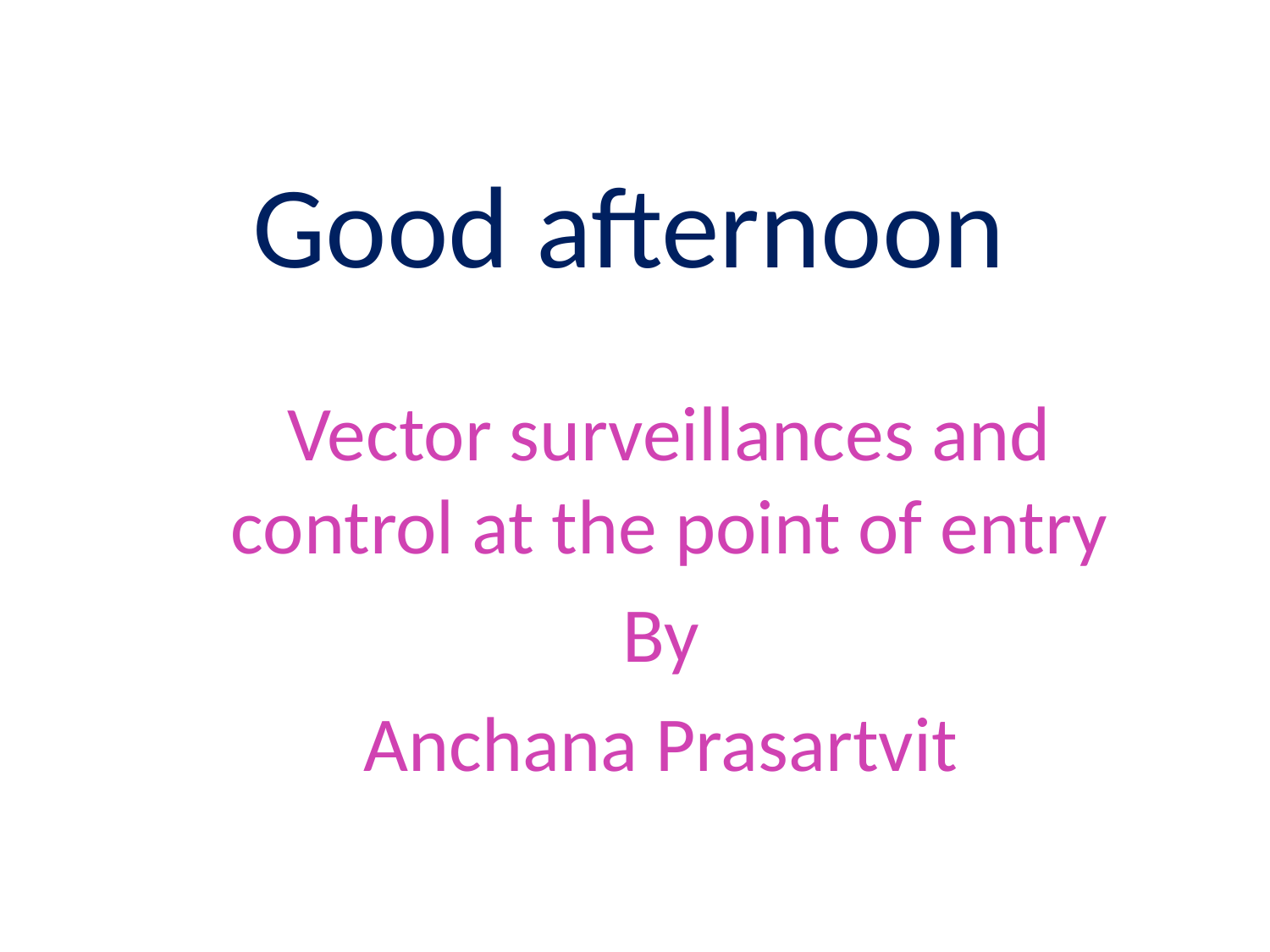

# Good afternoon
Vector surveillances and control at the point of entry
By
Anchana Prasartvit